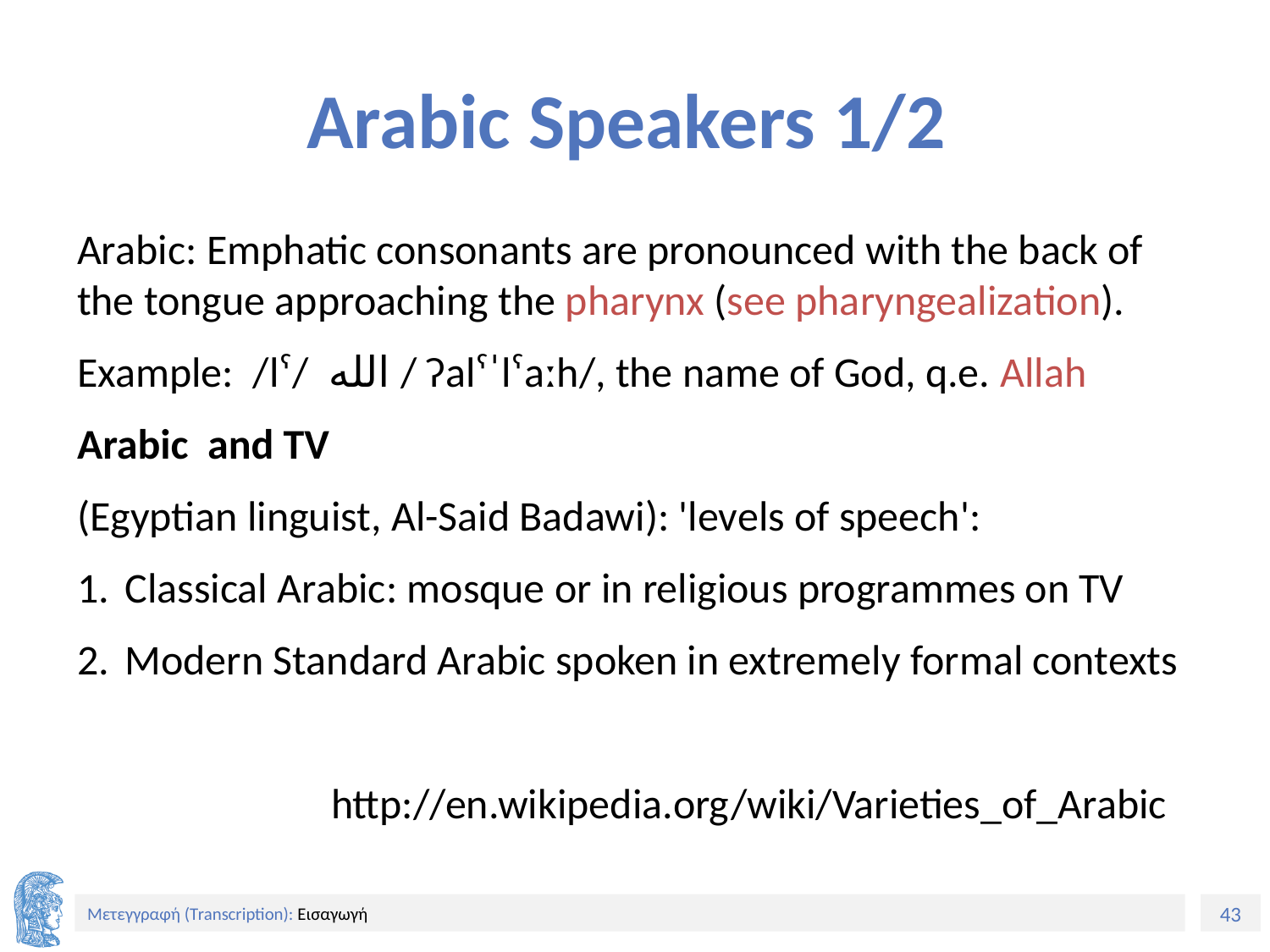

# Arabic Speakers 1/2
Arabic: Emphatic consonants are pronounced with the back of the tongue approaching the pharynx (see pharyngealization).
Example:  /lˤ/  الله / ʔalˤˈlˤaːh/, the name of God, q.e. Allah
Arabic  and TV
(Egyptian linguist, Al-Said Badawi): 'levels of speech':
Classical Arabic: mosque or in religious programmes on TV
Modern Standard Arabic spoken in extremely formal contexts

http://en.wikipedia.org/wiki/Varieties_of_Arabic